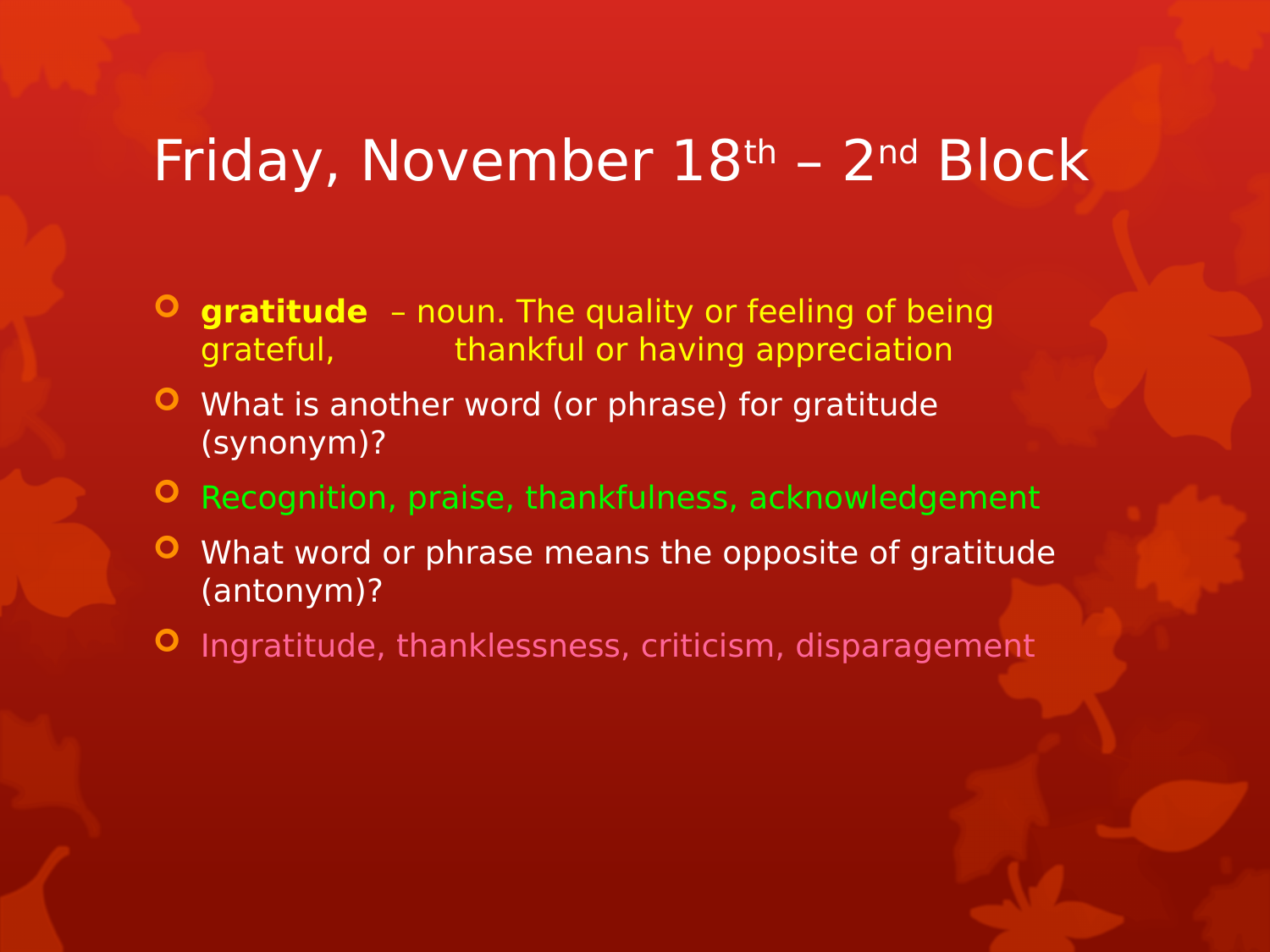

# Friday, November 18th – 2nd Block
gratitude  – noun. The quality or feeling of being grateful,	thankful or having appreciation
What is another word (or phrase) for gratitude (synonym)?
Recognition, praise, thankfulness, acknowledgement
What word or phrase means the opposite of gratitude (antonym)?
Ingratitude, thanklessness, criticism, disparagement